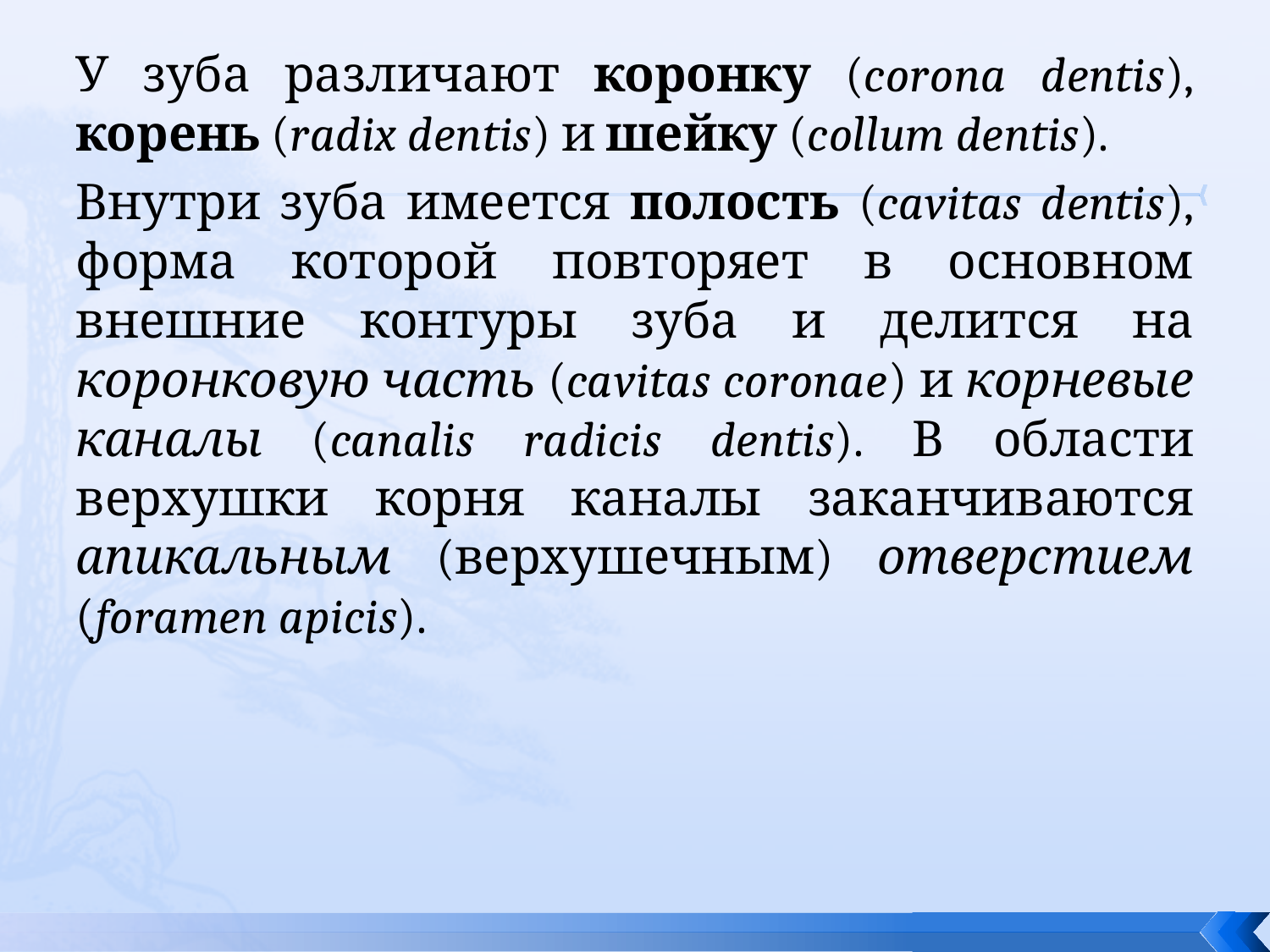

У зуба различают коронку (corona dentis), корень (radix dentis) и шейку (collum dentis).
Внутри зуба имеется полость (cavitas dentis), форма которой повторяет в основном внешние контуры зуба и делится на коронковую часть (cavitas coronae) и корневые каналы (canalis radicis dentis). В области верхушки корня каналы заканчиваются апикальным (верхушечным) отверстием (foramen apicis).